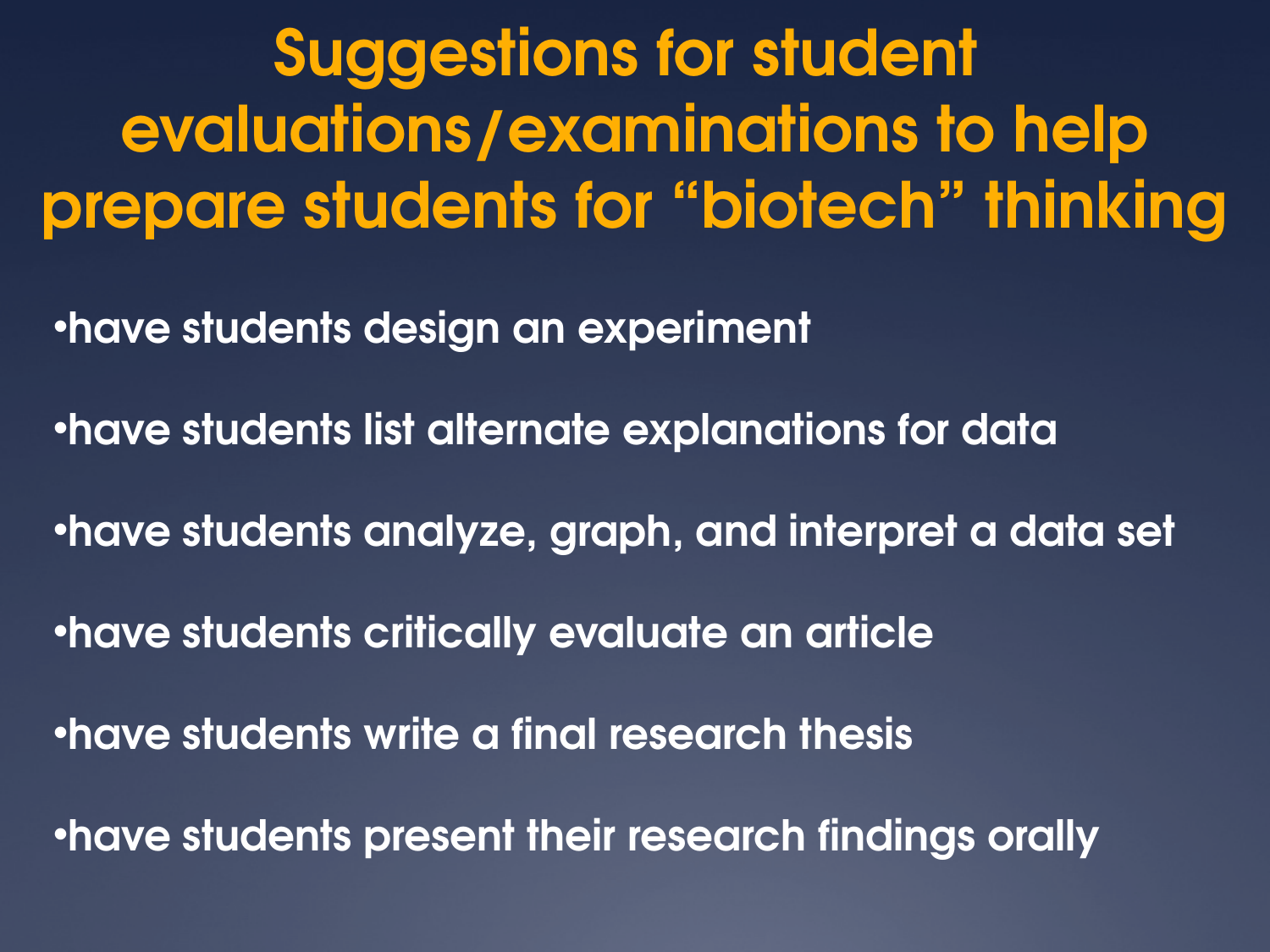

# Suggestions for student evaluations/examinations to help prepare students for “biotech” thinking
have students design an experiment

have students list alternate explanations for data

have students analyze, graph, and interpret a data set

have students critically evaluate an article

have students write a final research thesis

have students present their research findings orally